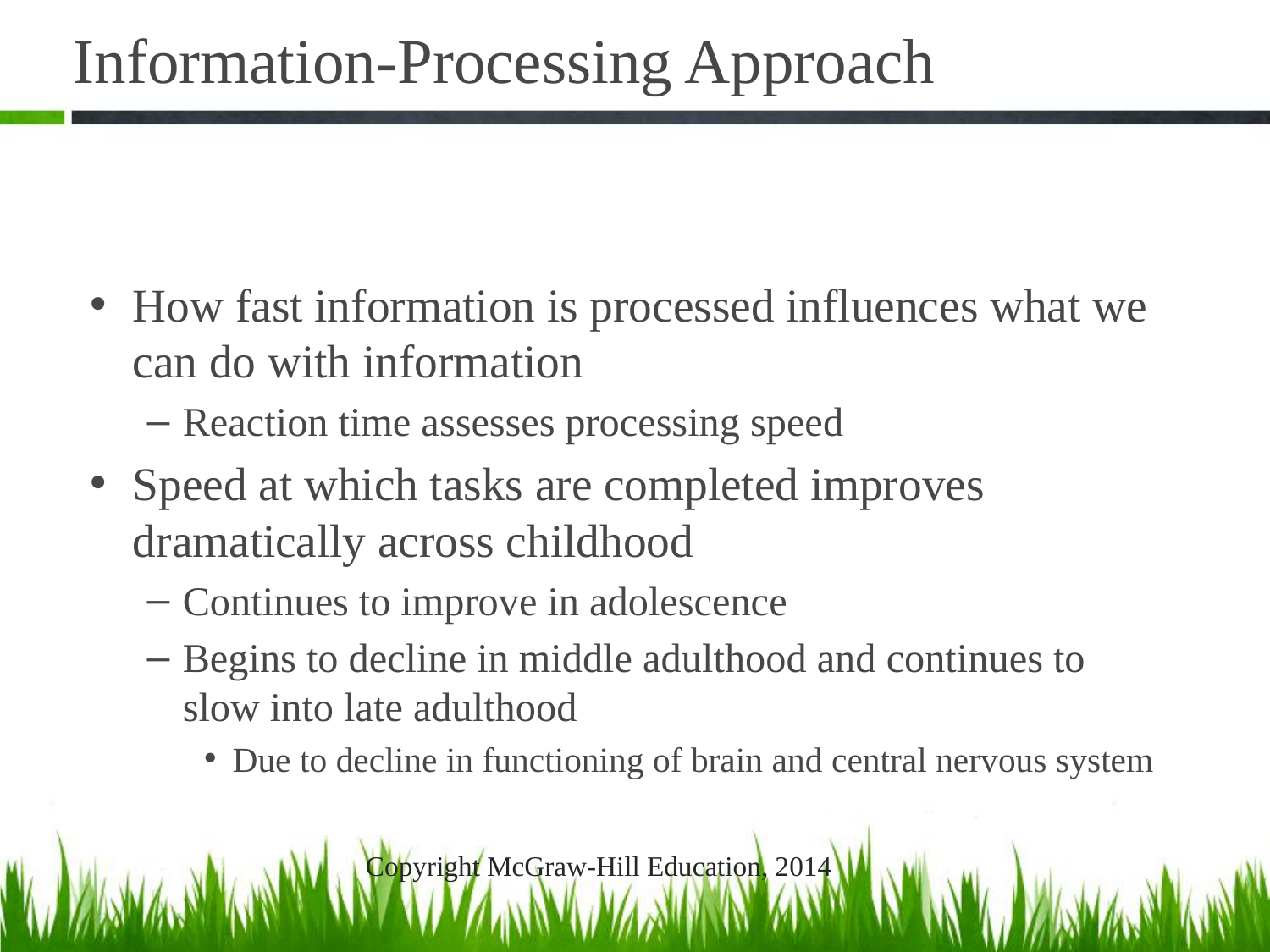

# Information-Processing Approach
How fast information is processed influences what we can do with information
Reaction time assesses processing speed
Speed at which tasks are completed improves dramatically across childhood
Continues to improve in adolescence
Begins to decline in middle adulthood and continues to slow into late adulthood
Due to decline in functioning of brain and central nervous system

Copyright McGraw-Hill Education, 2014